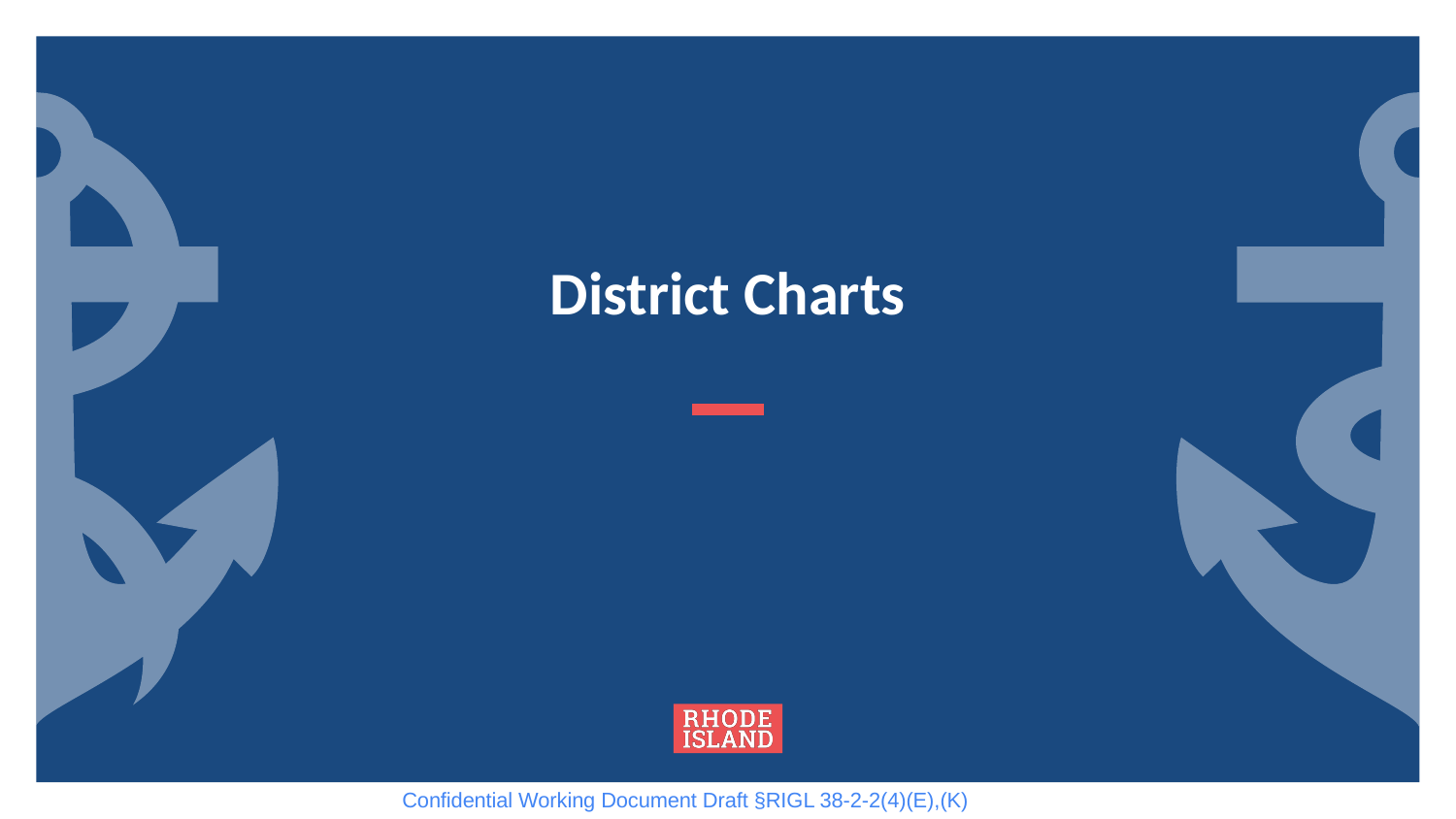

# District Charts

Confidential Working Document Draft §RIGL 38-2-2(4)(E),(K)